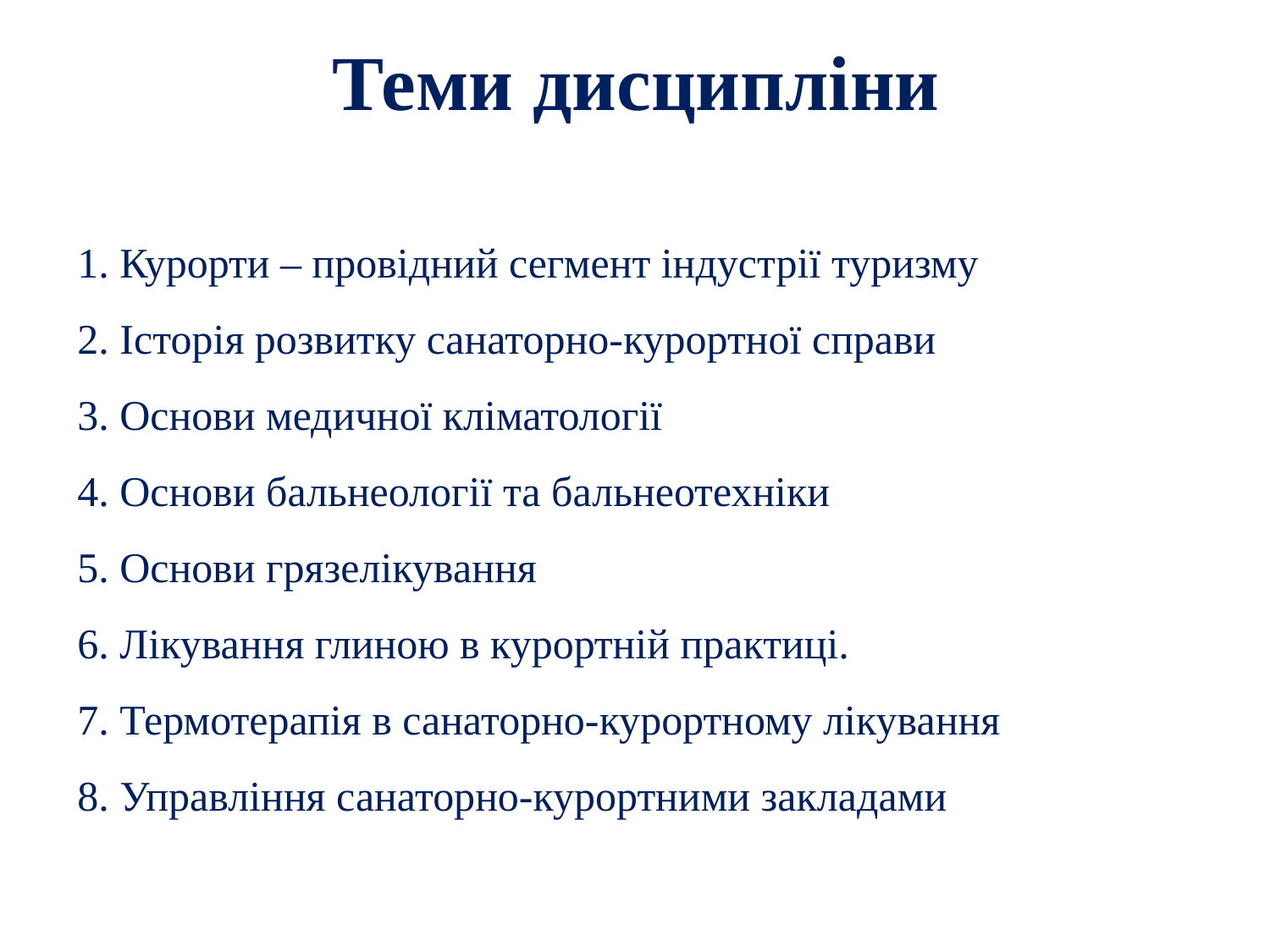

# Теми дисципліни
1. Курорти – провідний сегмент індустрії туризму
2. Історія розвитку санаторно-курортної справи
3. Основи медичної кліматології
4. Основи бальнеології та бальнеотехніки
5. Основи грязелікування
6. Лікування глиною в курортній практиці.
7. Термотерапія в санаторно-курортному лікування
8. Управління санаторно-курортними закладами